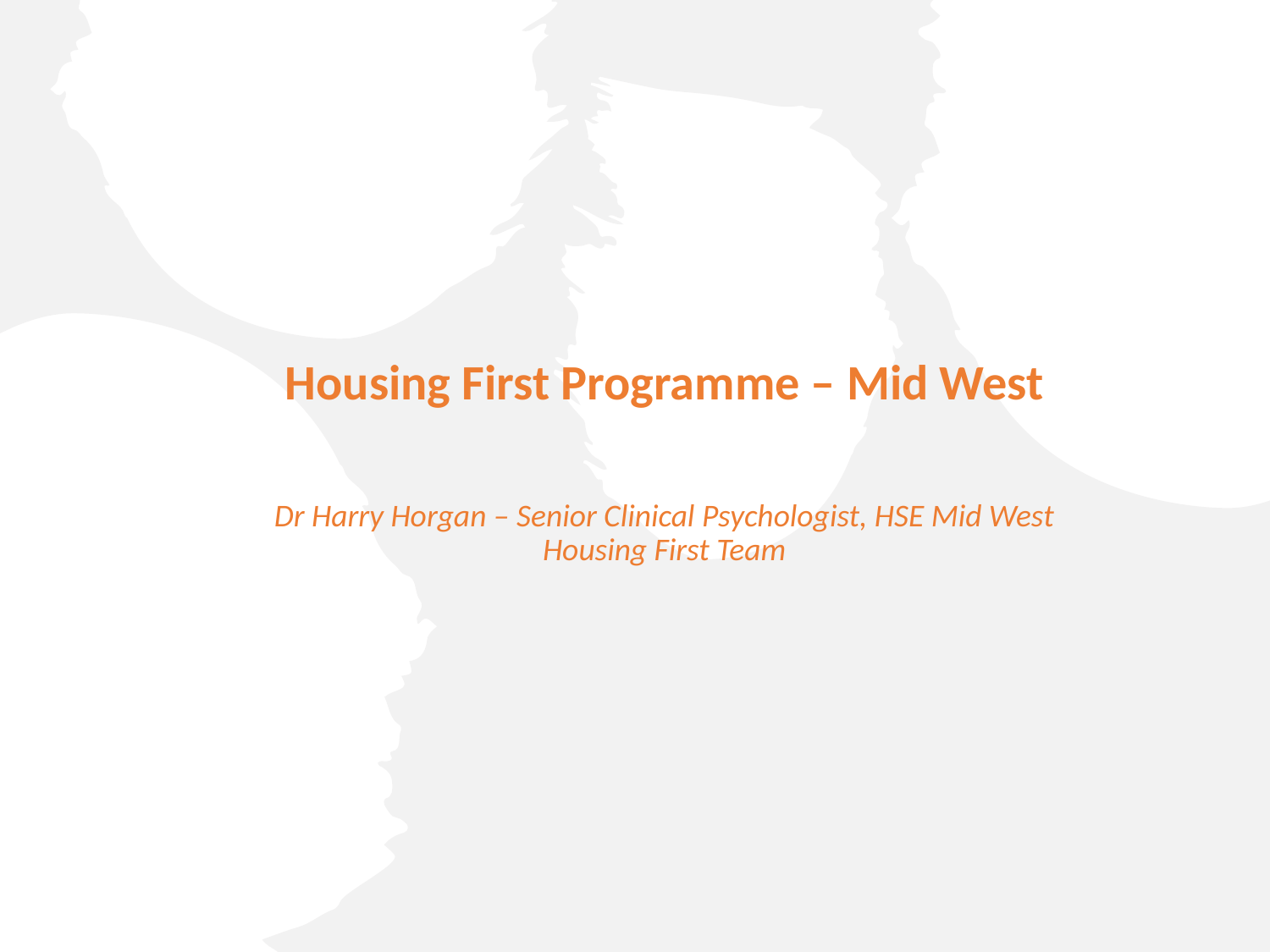

Housing First Programme – Mid West

Dr Harry Horgan – Senior Clinical Psychologist, HSE Mid West Housing First Team